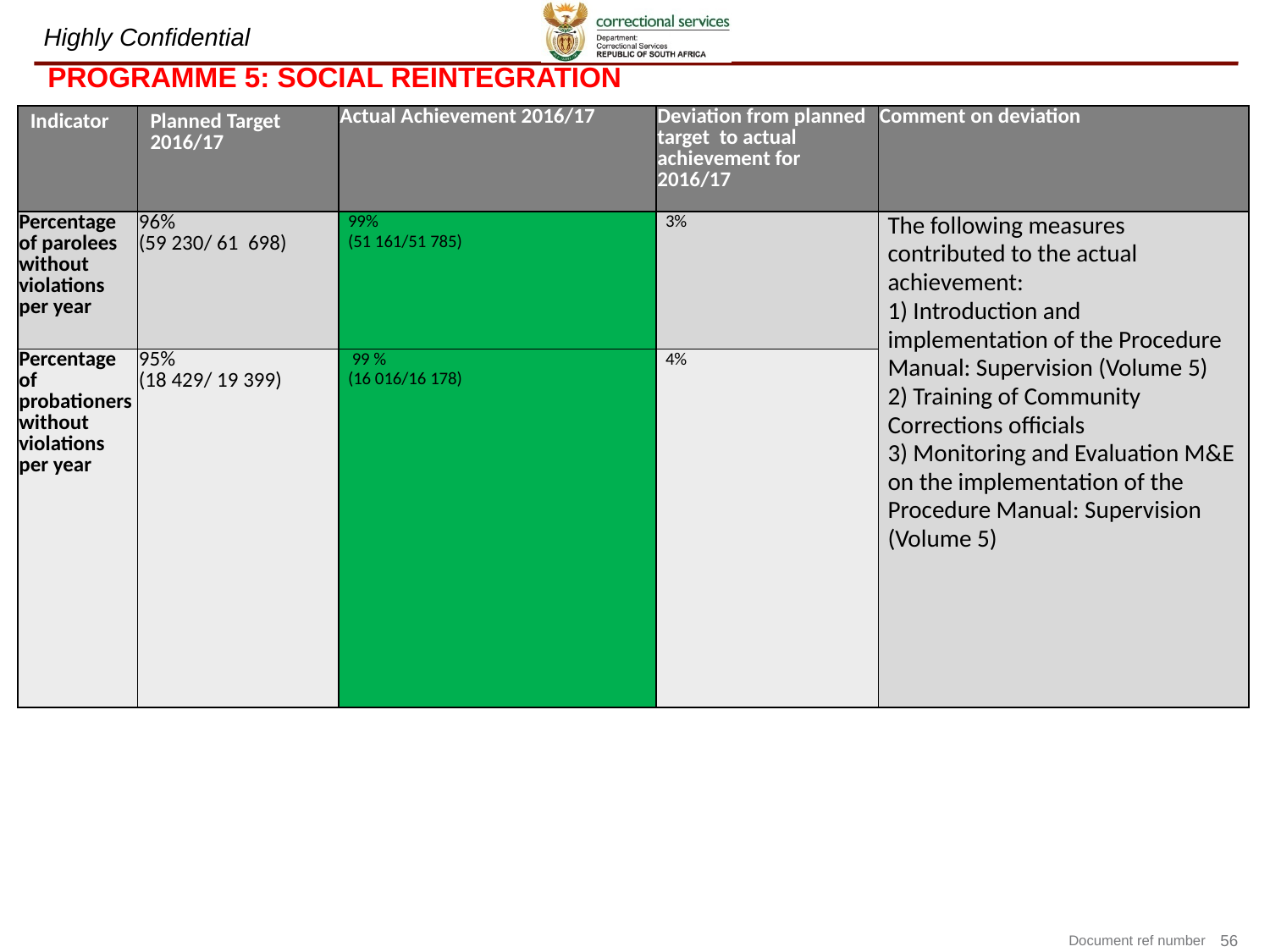

# PROGRAMME 5: SOCIAL REINTEGRATION
| Indicator | Planned Target 2016/17 | Actual Achievement 2016/17 | Deviation from planned target to actual achievement for 2016/17 | Comment on deviation |
| --- | --- | --- | --- | --- |
| Percentage of parolees without violations per year | 96% (59 230/ 61 698) | 99% (51 161/51 785) | 3% | The following measures contributed to the actual achievement: 1) Introduction and implementation of the Procedure Manual: Supervision (Volume 5) 2) Training of Community Corrections officials 3) Monitoring and Evaluation M&E on the implementation of the Procedure Manual: Supervision (Volume 5) |
| Percentage of probationers without violations per year | 95% (18 429/ 19 399) | 99 % (16 016/16 178) | 4% |  |